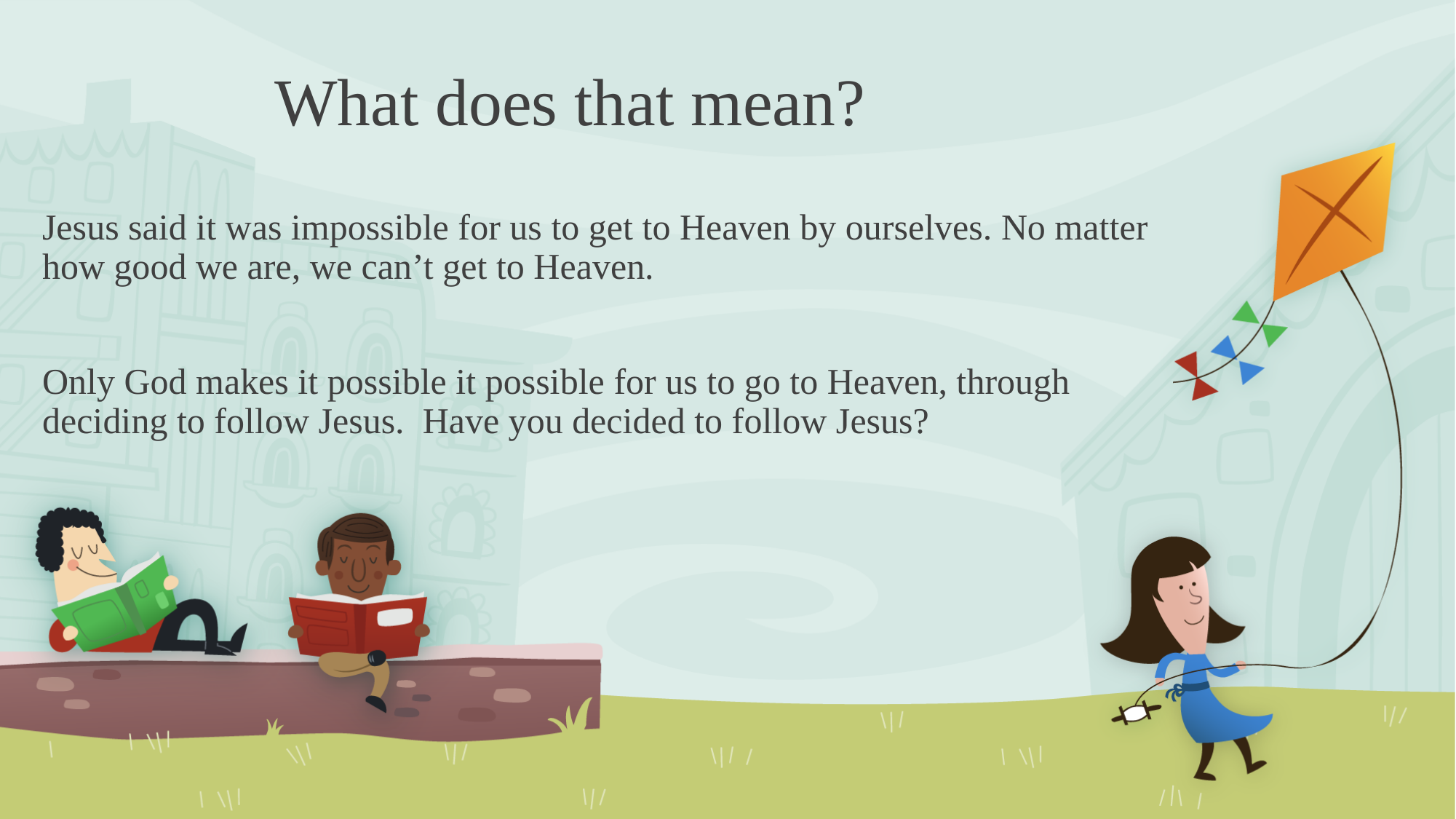

# What does that mean?
Jesus said it was impossible for us to get to Heaven by ourselves. No matter how good we are, we can’t get to Heaven.

Only God makes it possible it possible for us to go to Heaven, through deciding to follow Jesus.  Have you decided to follow Jesus?